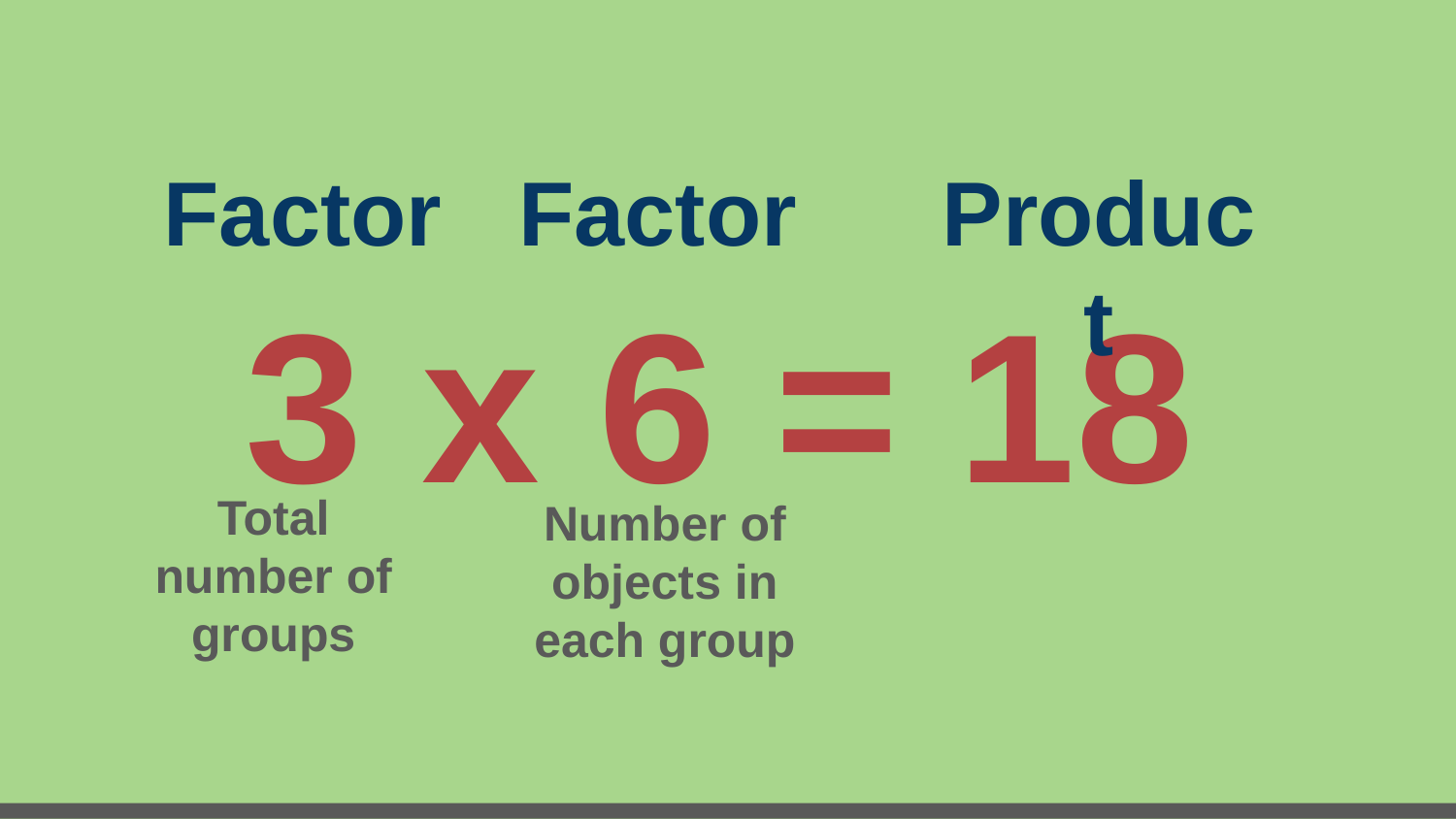

Factor
Factor
Product
# 3 x 6 = 18
Total number of groups
Number of objects in each group